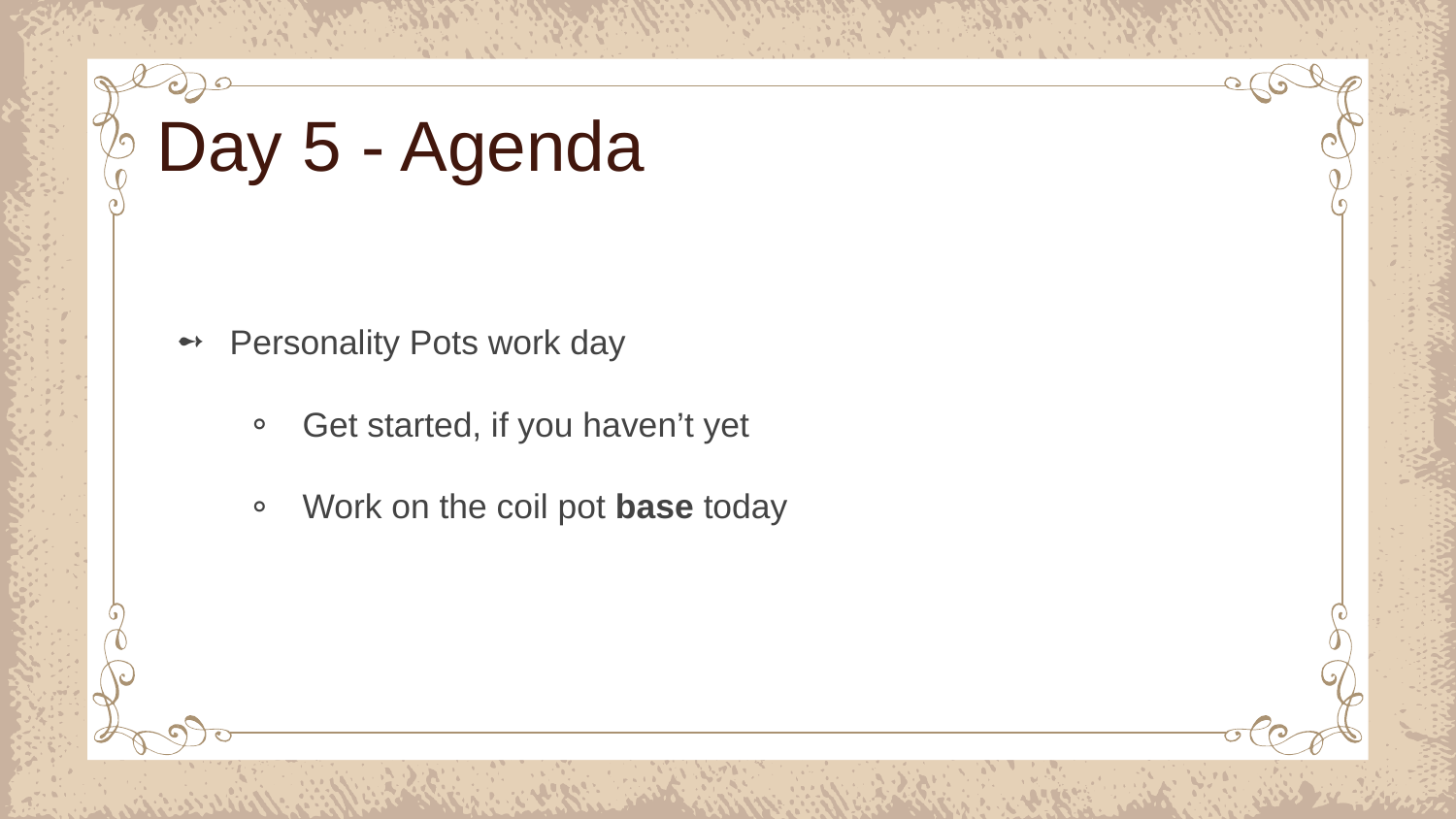

# Day 5 - Agenda
Personality Pots work day
Get started, if you haven’t yet
Work on the coil pot base today